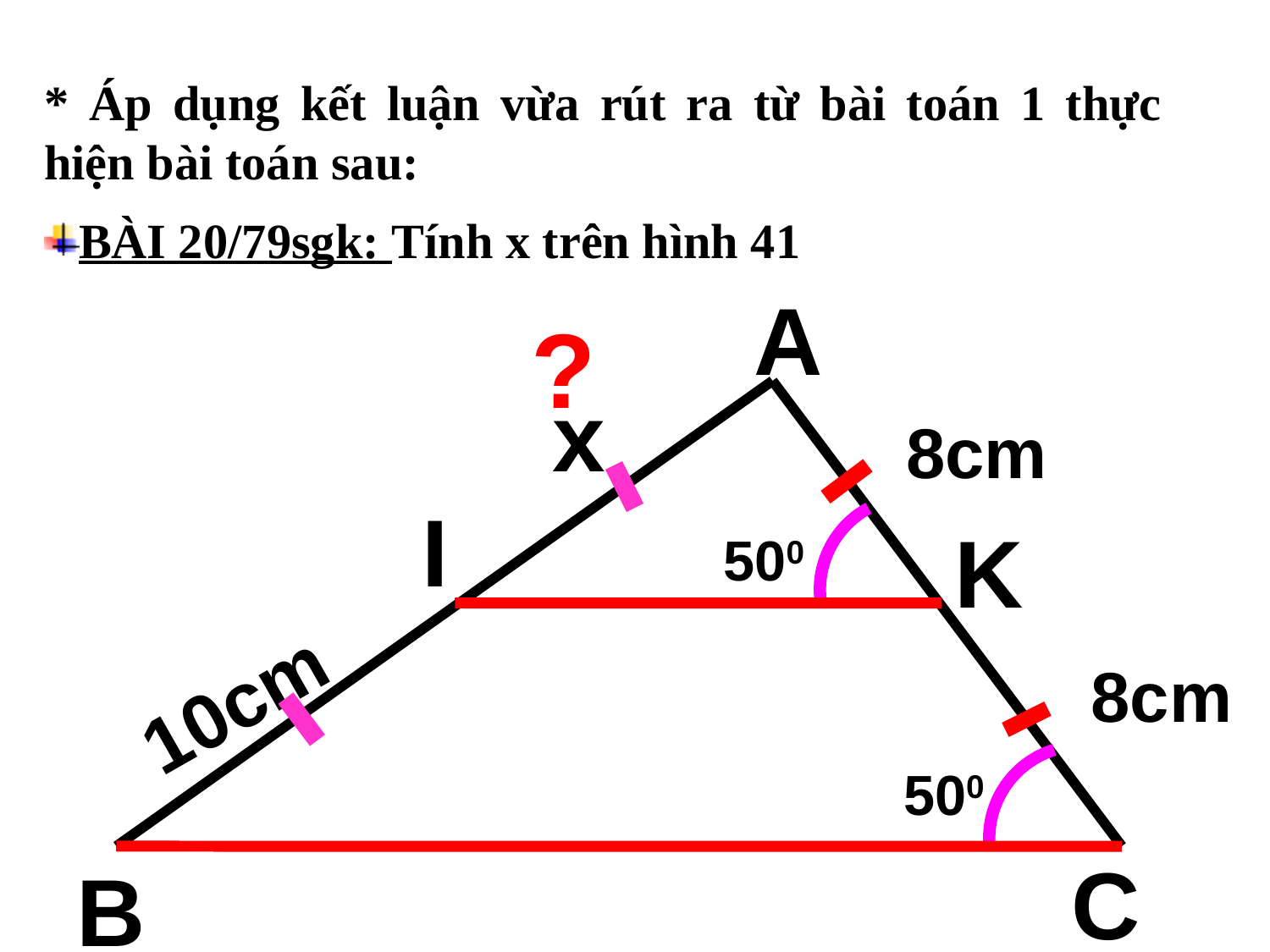

* Áp dụng kết luận vừa rút ra từ bài toán 1 thực hiện bài toán sau:
BÀI 20/79sgk: Tính x trên hình 41
A
?
x
8cm
I

K
500
8cm
10cm

500
C
B